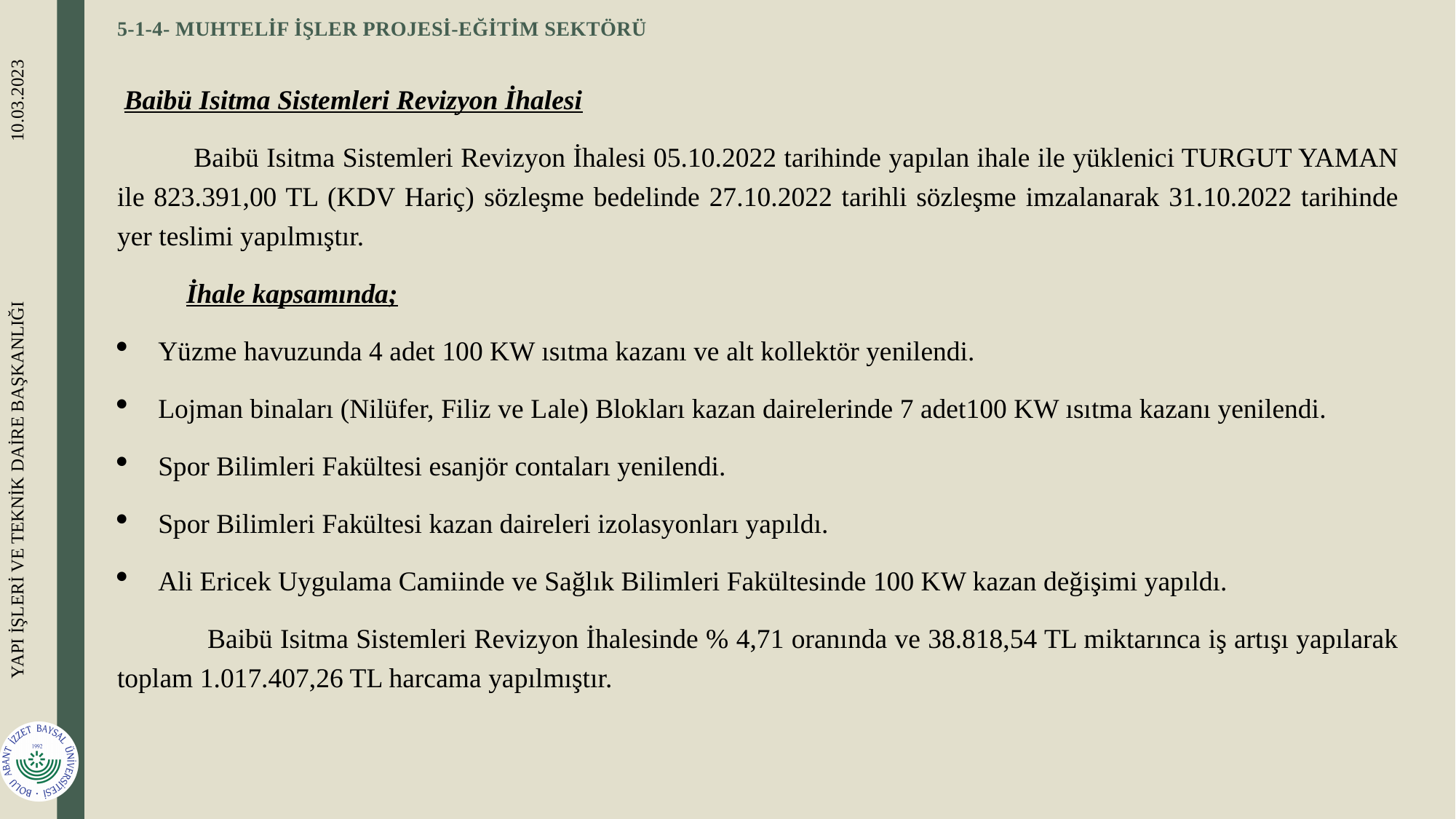

# 5-1-4- MUHTELİF İŞLER PROJESİ-EĞİTİM SEKTÖRÜ
 Baibü Isitma Sistemleri Revizyon İhalesi
          Baibü Isitma Sistemleri Revizyon İhalesi 05.10.2022 tarihinde yapılan ihale ile yüklenici TURGUT YAMAN ile 823.391,00 TL (KDV Hariç) sözleşme bedelinde 27.10.2022 tarihli sözleşme imzalanarak 31.10.2022 tarihinde yer teslimi yapılmıştır.
          İhale kapsamında;
Yüzme havuzunda 4 adet 100 KW ısıtma kazanı ve alt kollektör yenilendi.
Lojman binaları (Nilüfer, Filiz ve Lale) Blokları kazan dairelerinde 7 adet100 KW ısıtma kazanı yenilendi.
Spor Bilimleri Fakültesi esanjör contaları yenilendi.
Spor Bilimleri Fakültesi kazan daireleri izolasyonları yapıldı.
Ali Ericek Uygulama Camiinde ve Sağlık Bilimleri Fakültesinde 100 KW kazan değişimi yapıldı.
            Baibü Isitma Sistemleri Revizyon İhalesinde % 4,71 oranında ve 38.818,54 TL miktarınca iş artışı yapılarak toplam 1.017.407,26 TL harcama yapılmıştır.